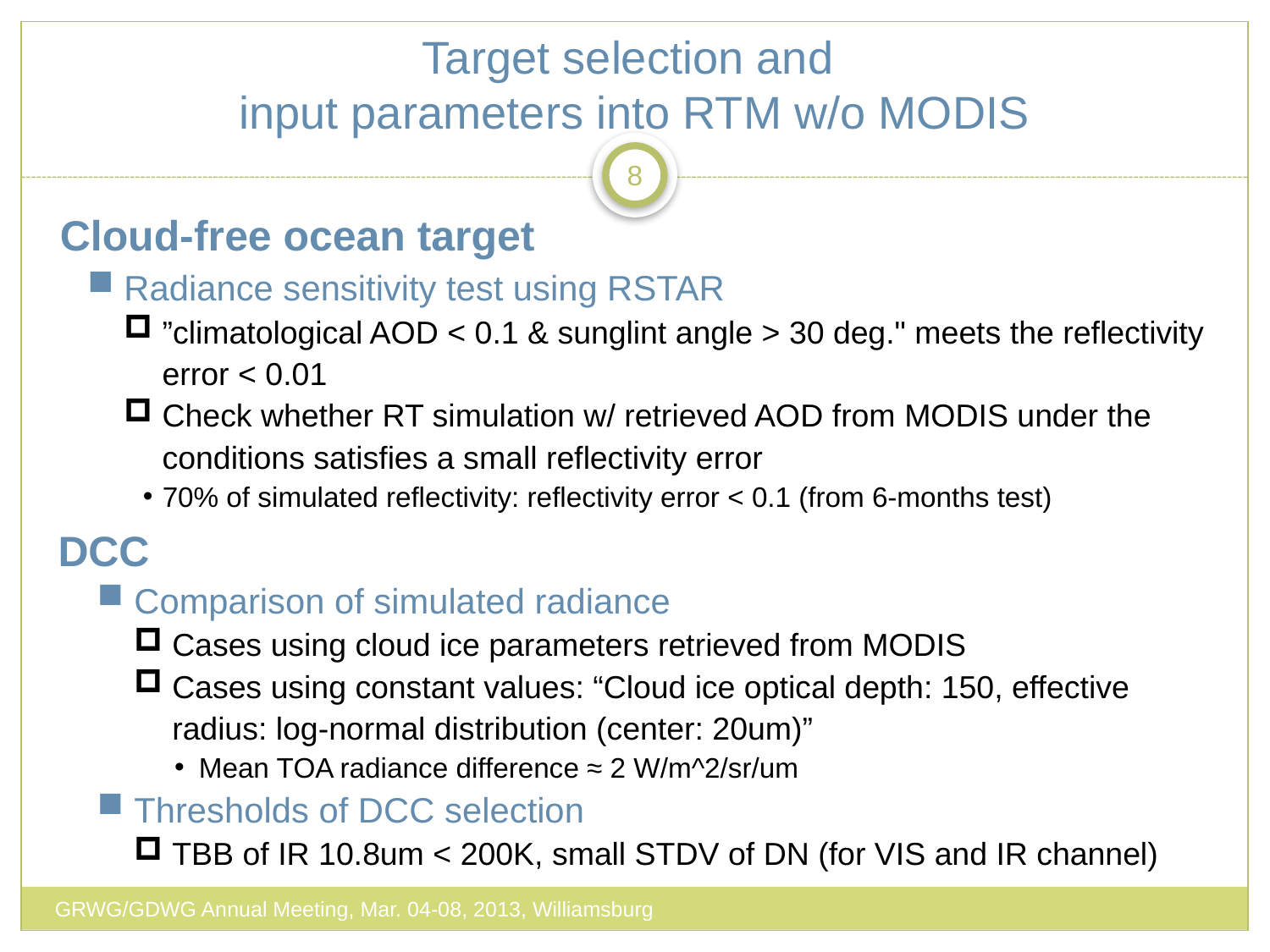

# Target selection and input parameters into RTM w/o MODIS
8
Cloud-free ocean target
Radiance sensitivity test using RSTAR
”climatological AOD < 0.1 & sunglint angle > 30 deg." meets the reflectivity error < 0.01
Check whether RT simulation w/ retrieved AOD from MODIS under the conditions satisfies a small reflectivity error
70% of simulated reflectivity: reflectivity error < 0.1 (from 6-months test)
DCC
Comparison of simulated radiance
Cases using cloud ice parameters retrieved from MODIS
Cases using constant values: “Cloud ice optical depth: 150, effective radius: log-normal distribution (center: 20um)”
Mean TOA radiance difference ≈ 2 W/m^2/sr/um
Thresholds of DCC selection
TBB of IR 10.8um < 200K, small STDV of DN (for VIS and IR channel)
GRWG/GDWG Annual Meeting, Mar. 04-08, 2013, Williamsburg